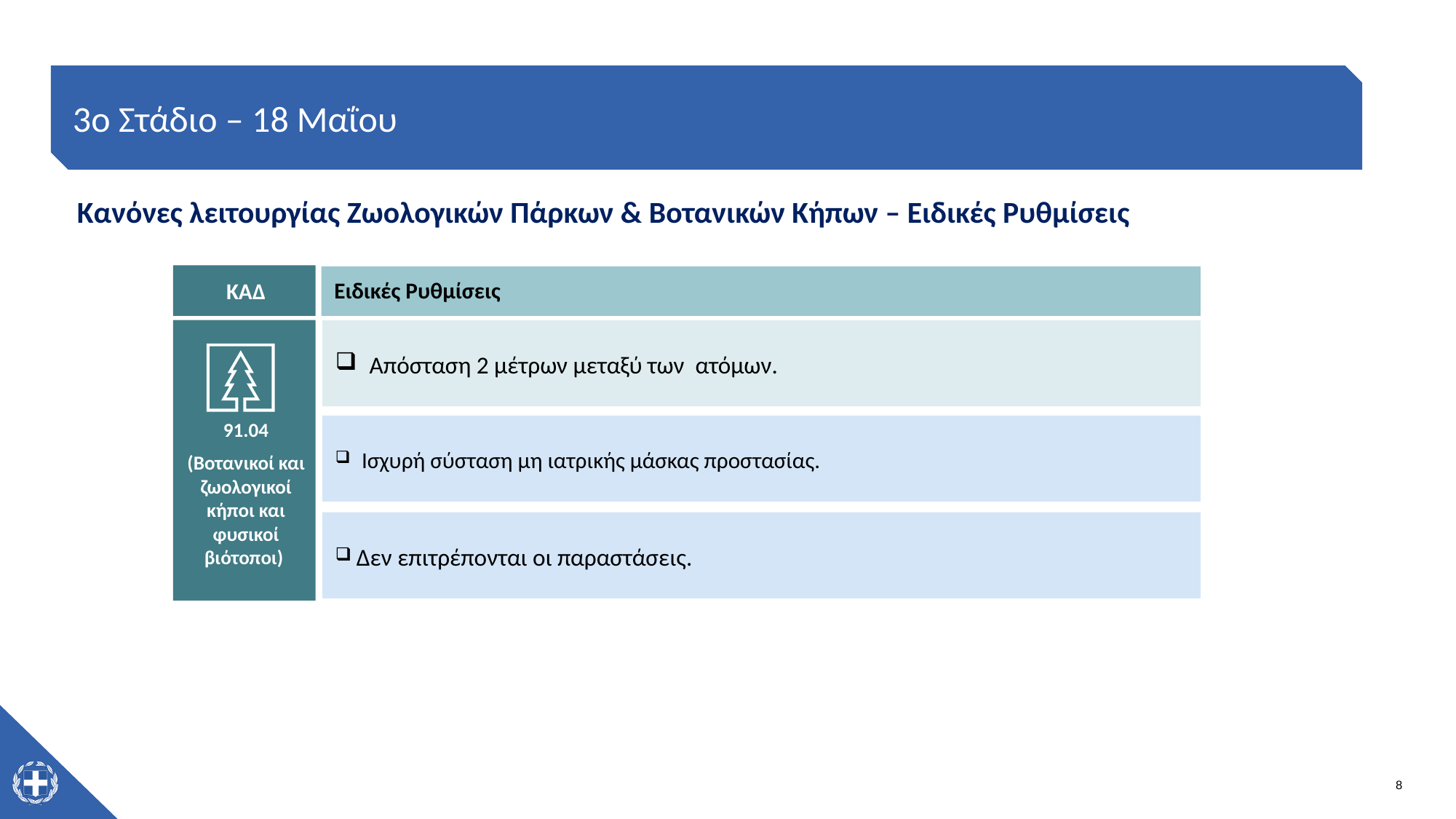

3o Στάδιο – 18 Μαΐου
Κανόνες λειτουργίας Ζωολογικών Πάρκων & Βοτανικών Κήπων – Ειδικές Ρυθμίσεις
ΚΑΔ
Ειδικές Ρυθμίσεις

91.04
(Βοτανικοί και ζωολογικοί κήποι και φυσικοί βιότοποι)
Απόσταση 2 μέτρων μεταξύ των  ατόμων.

 Ισχυρή σύσταση μη ιατρικής μάσκας προστασίας.

Δεν επιτρέπονται οι παραστάσεις.

8